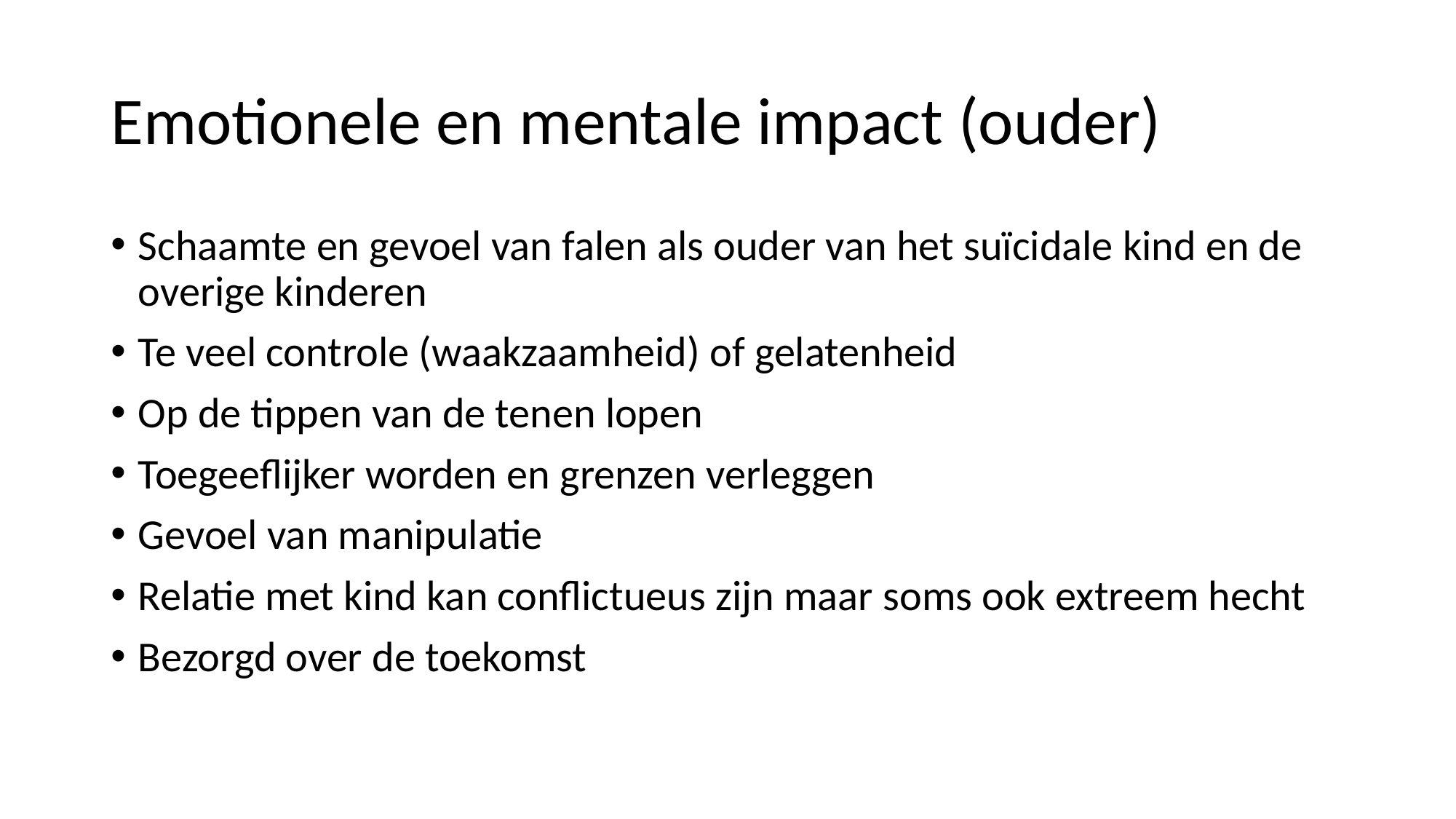

# Emotionele en mentale impact (ouder)
Schaamte en gevoel van falen als ouder van het suïcidale kind en de overige kinderen
Te veel controle (waakzaamheid) of gelatenheid
Op de tippen van de tenen lopen
Toegeeflijker worden en grenzen verleggen
Gevoel van manipulatie
Relatie met kind kan conflictueus zijn maar soms ook extreem hecht
Bezorgd over de toekomst